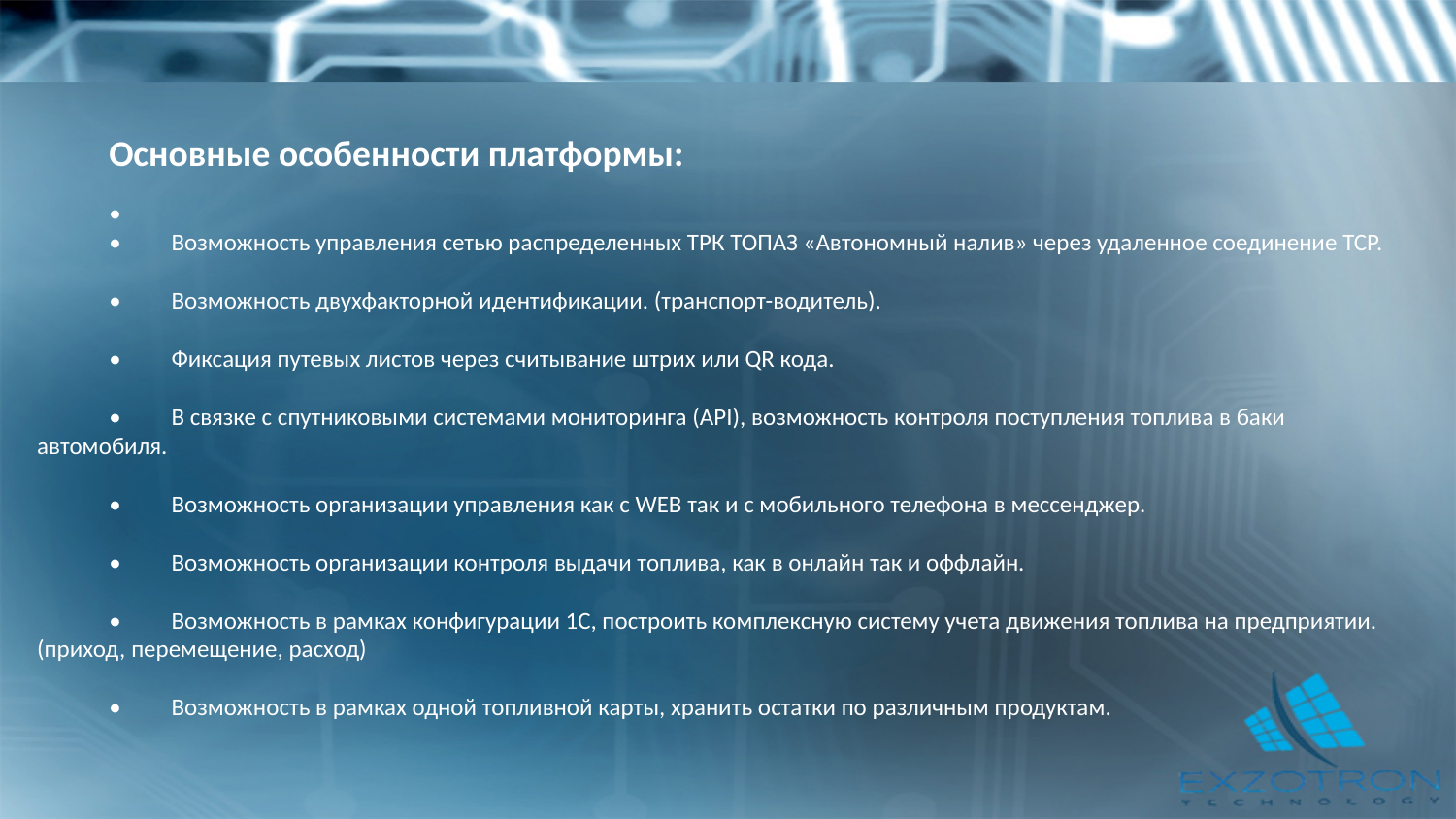

Основные особенности платформы:

•
•         Возможность управления сетью распределенных ТРК ТОПАЗ «Автономный налив» через удаленное соединение TCP.

•         Возможность двухфакторной идентификации. (транспорт-водитель).

•         Фиксация путевых листов через считывание штрих или QR кода.

•         В связке с спутниковыми системами мониторинга (API), возможность контроля поступления топлива в баки автомобиля.

•         Возможность организации управления как с WEB так и с мобильного телефона в мессенджер.

•         Возможность организации контроля выдачи топлива, как в онлайн так и оффлайн.

•         Возможность в рамках конфигурации 1С, построить комплексную систему учета движения топлива на предприятии.(приход, перемещение, расход)

•         Возможность в рамках одной топливной карты, хранить остатки по различным продуктам.